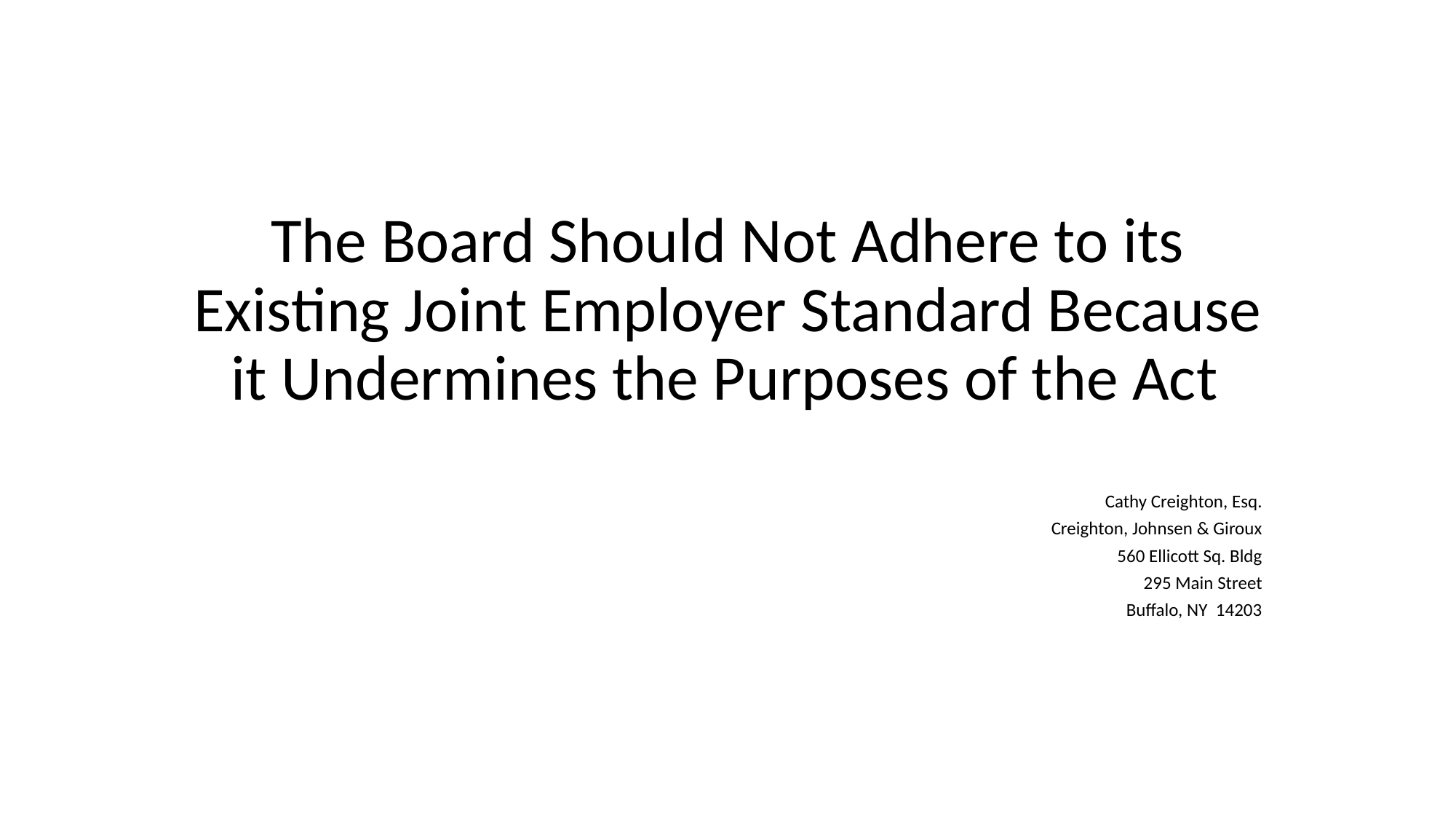

# The Board Should Not Adhere to its Existing Joint Employer Standard Because it Undermines the Purposes of the Act

Cathy Creighton, Esq.
Creighton, Johnsen & Giroux
560 Ellicott Sq. Bldg
295 Main Street
Buffalo, NY  14203